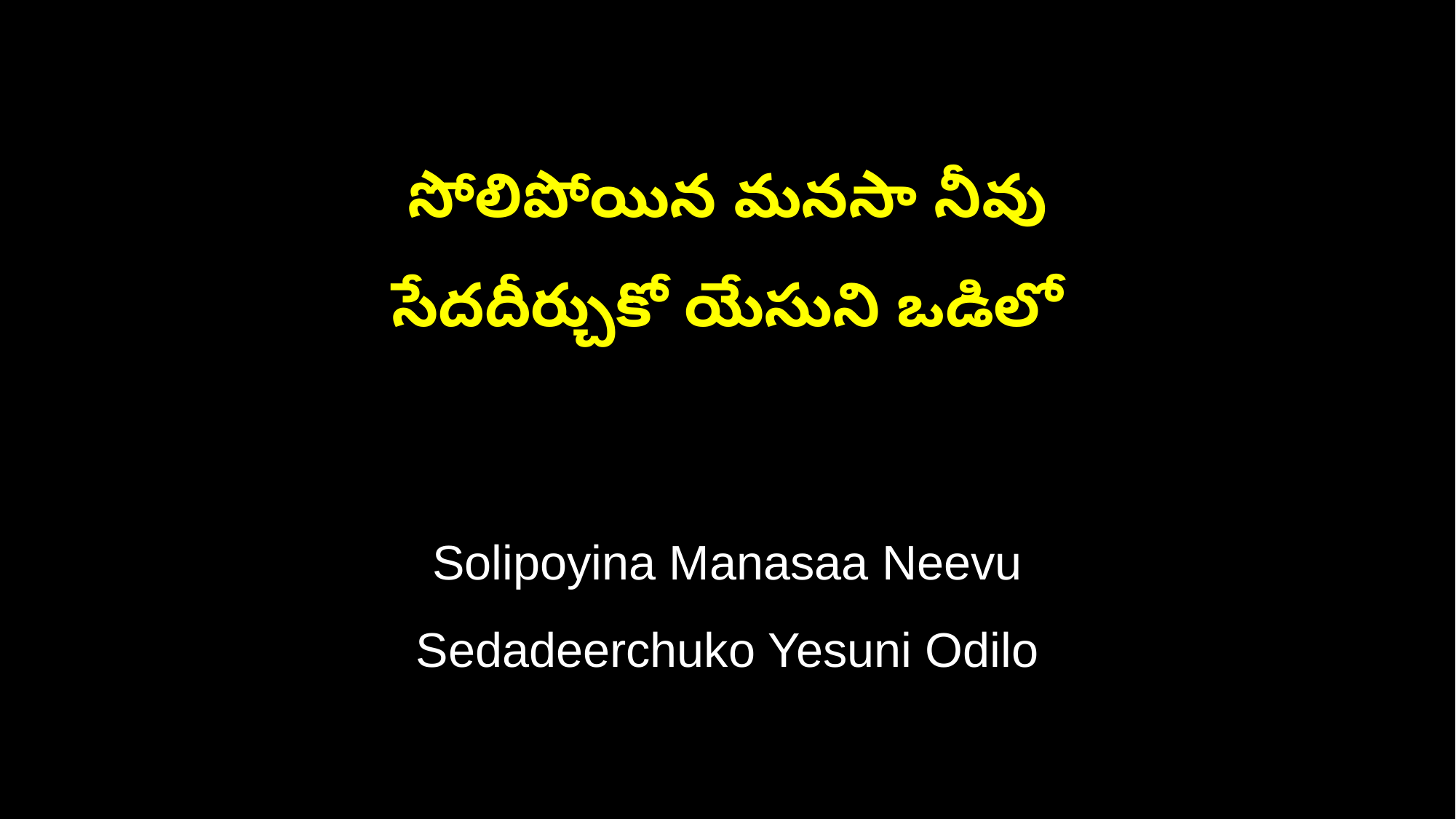

సోలిపోయిన మనసా నీవు
సేదదీర్చుకో యేసుని ఒడిలో
Solipoyina Manasaa Neevu
Sedadeerchuko Yesuni Odilo